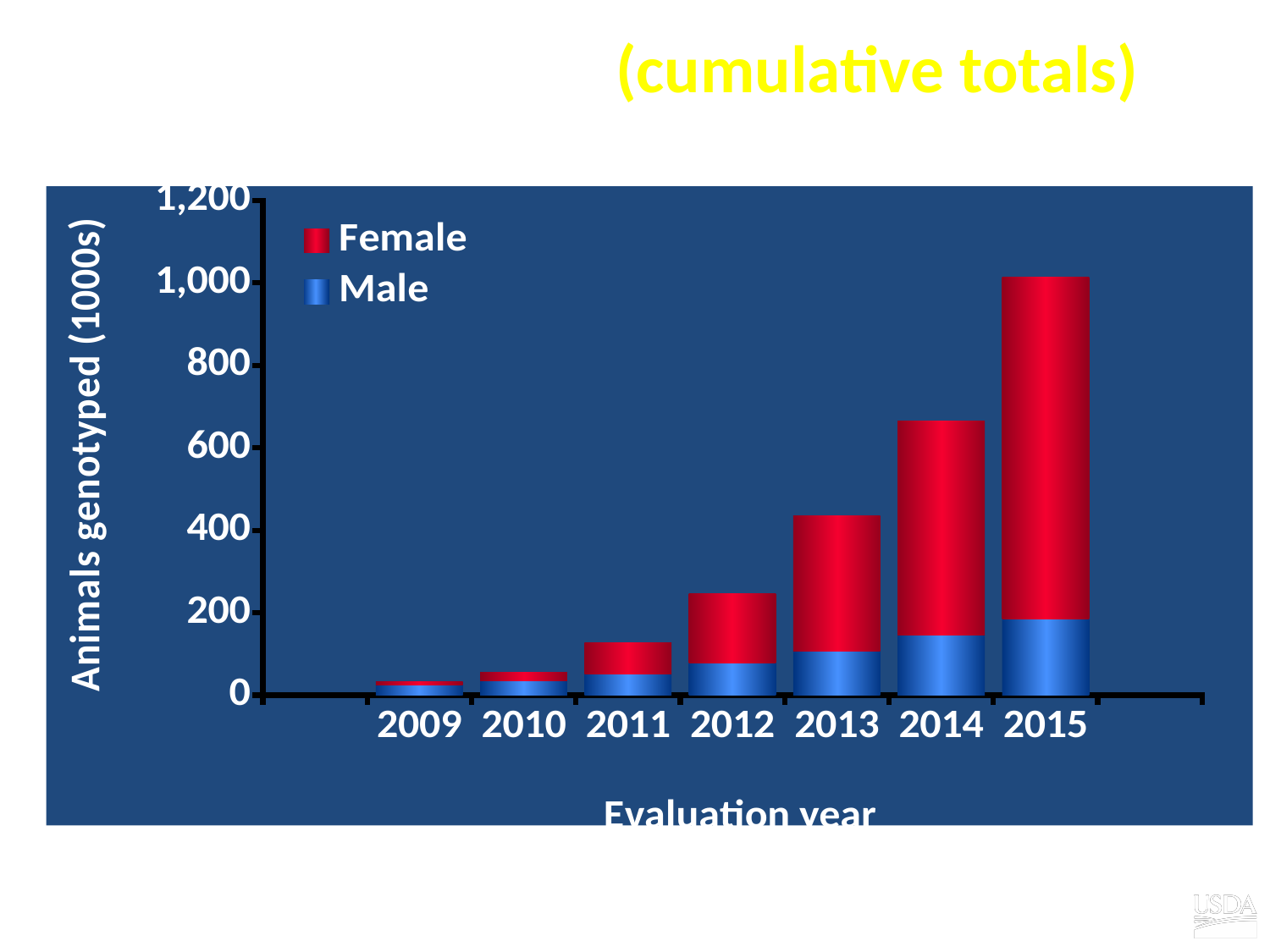

# Animals genotyped (cumulative totals)

### Chart

| Category | Male | Female |
|---|---|---|
|  | None | None |
| 2009 | 24.294 | 7.94 |
| 2010 | 34.179 | 21.602 |
| 2011 | 52.254000000000005 | 75.334 |
| 2012 | 77.32 | 169.511 |
| 2013 | 107.183 | 327.57 |
| 2014 | 146.55800000000036 | 518.571 |
| 2015 | 184.65900000000002 | 829.6850000000005 |